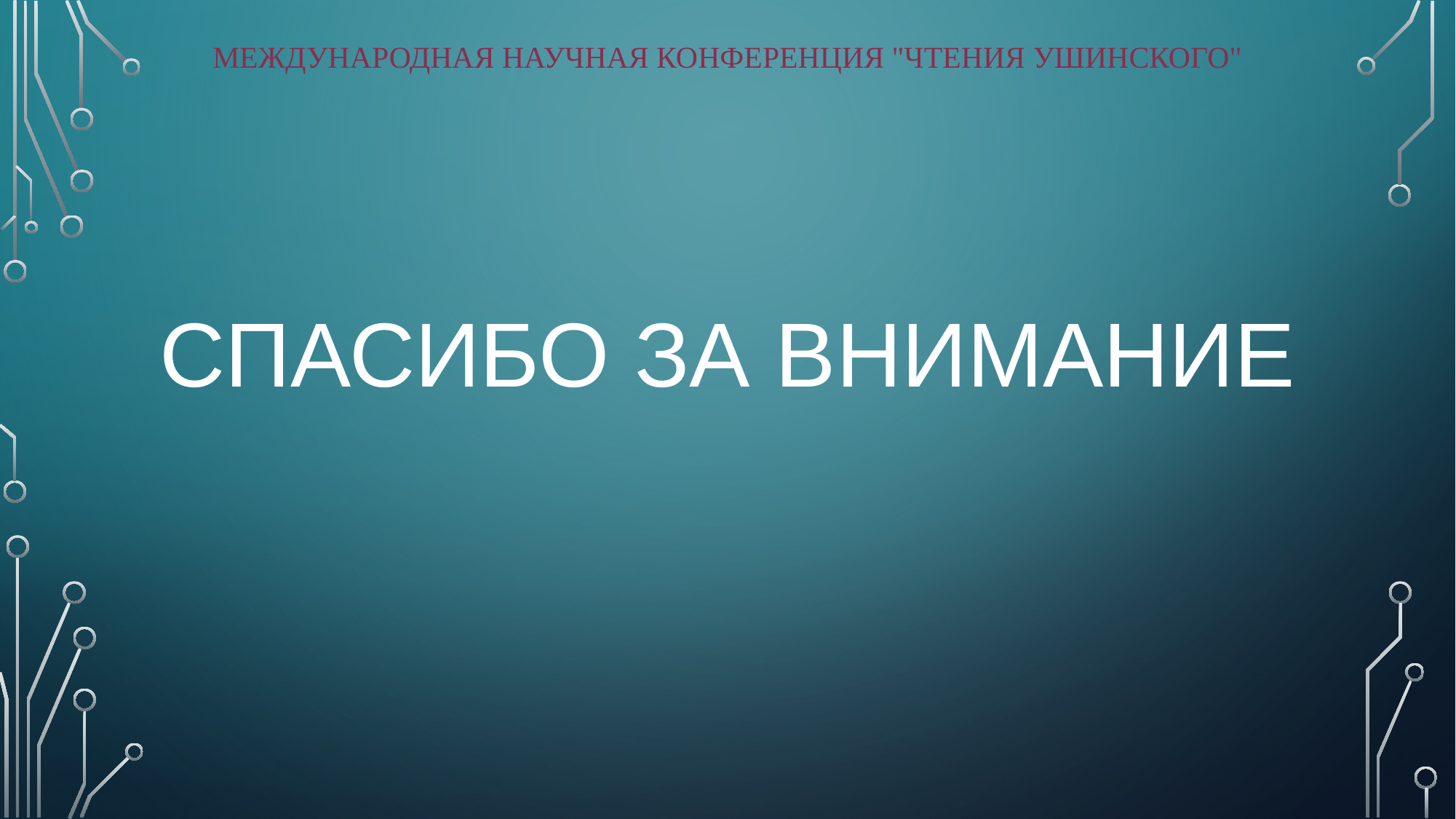

# Международная научная конференция "Чтения Ушинского"
СПАСИБО ЗА ВНИМАНИЕ